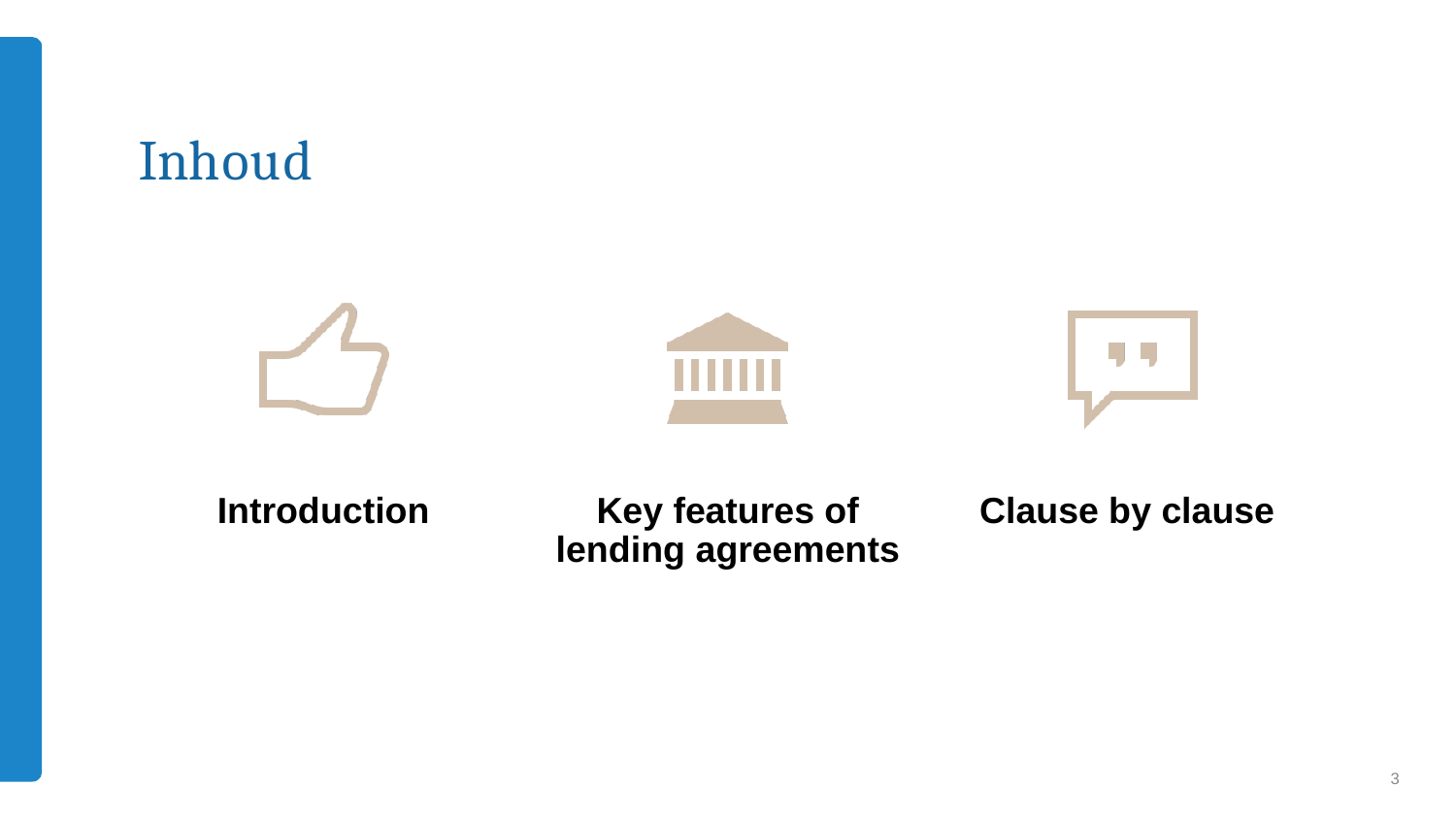

# Inhoud
Introduction
Key features of lending agreements
Clause by clause
3